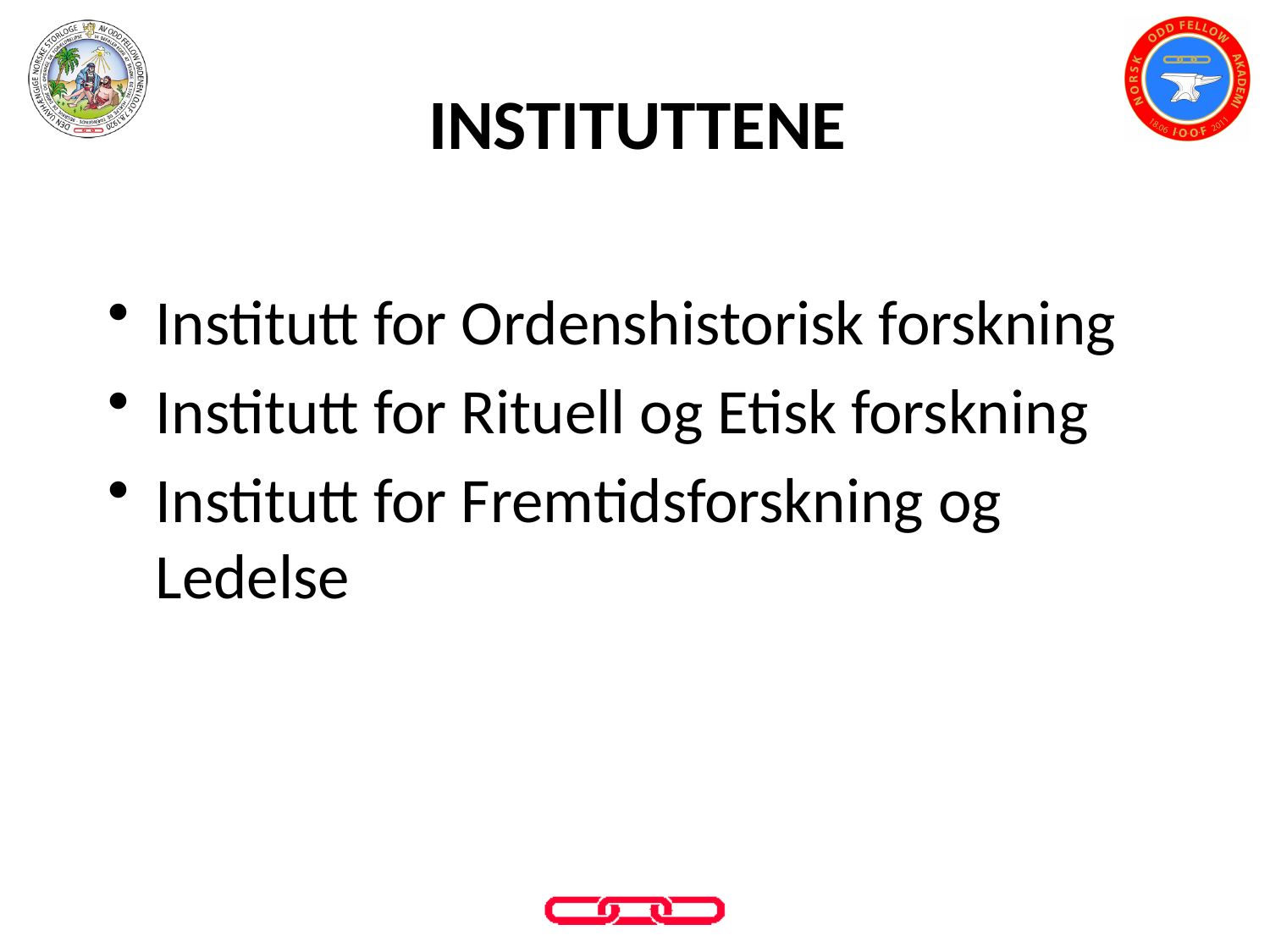

# INSTITUTTENE
Institutt for Ordenshistorisk forskning
Institutt for Rituell og Etisk forskning
Institutt for Fremtidsforskning og Ledelse